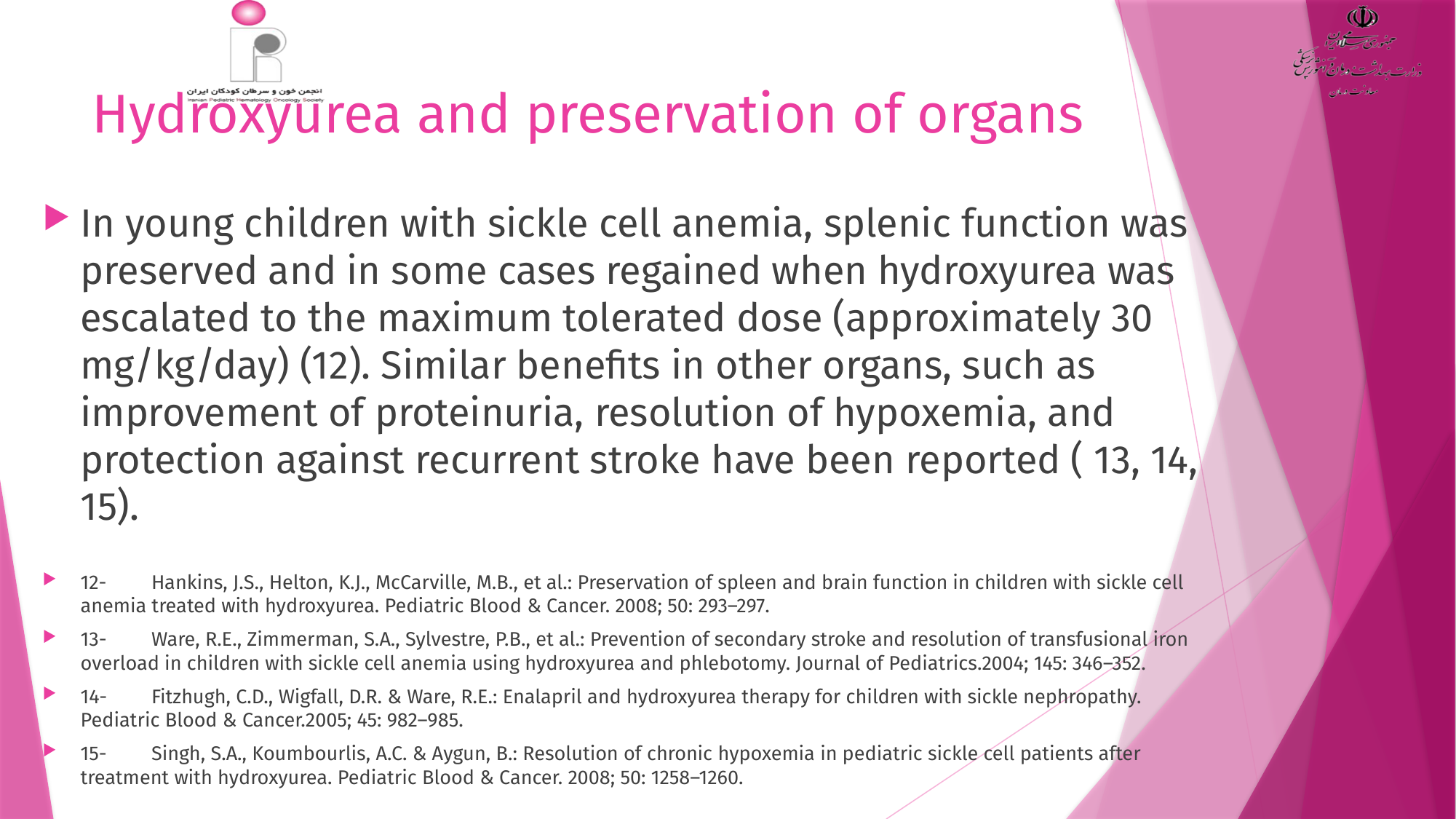

# Hydroxyurea and preservation of organs

In young children with sickle cell anemia, splenic function was preserved and in some cases regained when hydroxyurea was escalated to the maximum tolerated dose (approximately 30 mg/kg/day) (12). Similar benefits in other organs, such as improvement of proteinuria, resolution of hypoxemia, and protection against recurrent stroke have been reported ( 13, 14, 15).

12-	Hankins, J.S., Helton, K.J., McCarville, M.B., et al.: Preservation of spleen and brain function in children with sickle cell anemia treated with hydroxyurea. Pediatric Blood & Cancer. 2008; 50: 293–297.
13-	Ware, R.E., Zimmerman, S.A., Sylvestre, P.B., et al.: Prevention of secondary stroke and resolution of transfusional iron overload in children with sickle cell anemia using hydroxyurea and phlebotomy. Journal of Pediatrics.2004; 145: 346–352.
14-	Fitzhugh, C.D., Wigfall, D.R. & Ware, R.E.: Enalapril and hydroxyurea therapy for children with sickle nephropathy. Pediatric Blood & Cancer.2005; 45: 982–985.
15-	Singh, S.A., Koumbourlis, A.C. & Aygun, B.: Resolution of chronic hypoxemia in pediatric sickle cell patients after treatment with hydroxyurea. Pediatric Blood & Cancer. 2008; 50: 1258–1260.